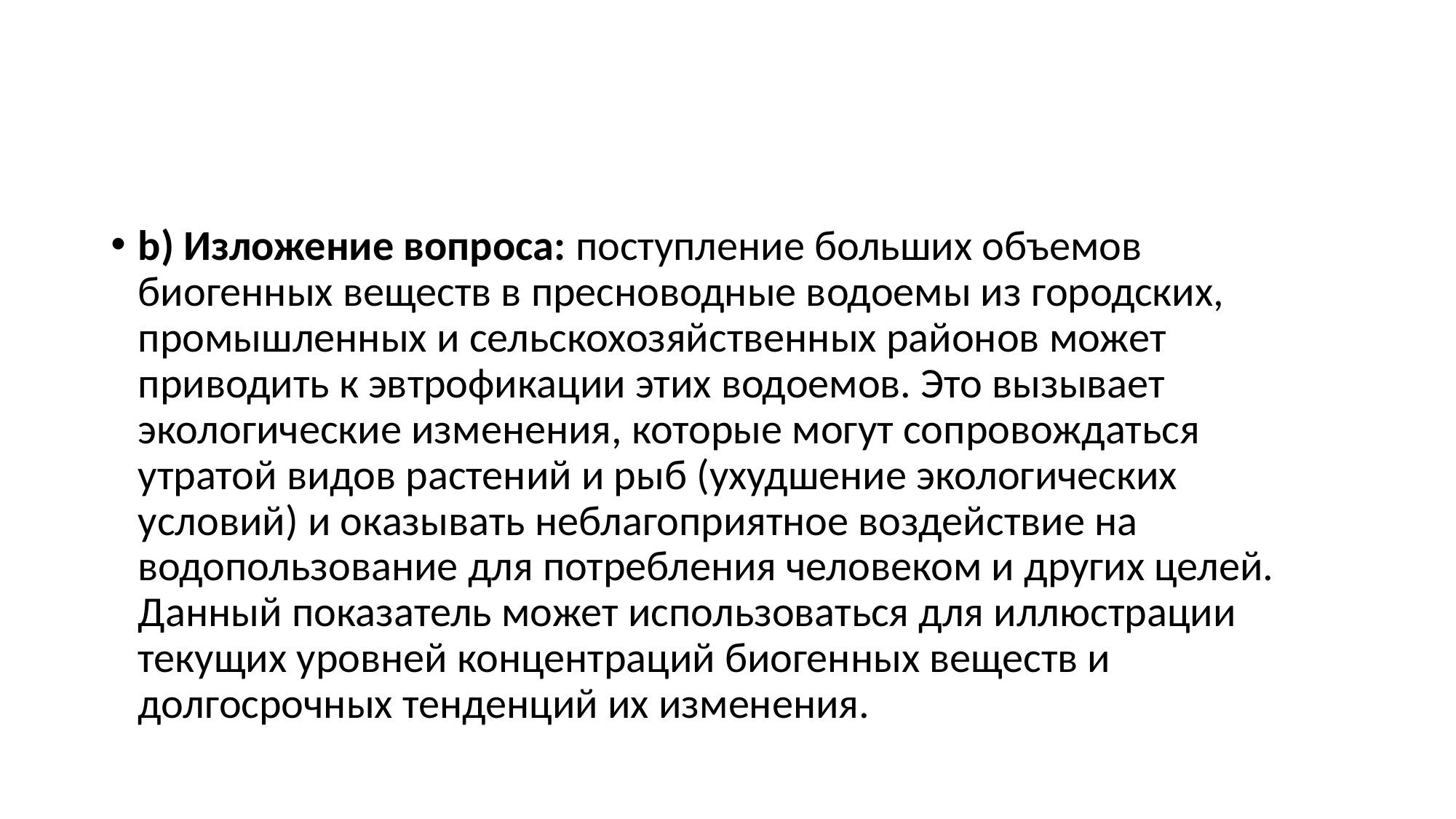

#
b) Изложение вопроса: поступление больших объемов биогенных веществ в пресноводные водоемы из городских, промышленных и сельскохозяйственных районов может приводить к эвтрофикации этих водоемов. Это вызывает экологические изменения, которые могут сопровождаться утратой видов растений и рыб (ухудшение экологических условий) и оказывать неблагоприятное воздействие на водопользование для потребления человеком и других целей. Данный показатель может использоваться для иллюстрации текущих уровней концентраций биогенных веществ и долгосрочных тенденций их изменения.